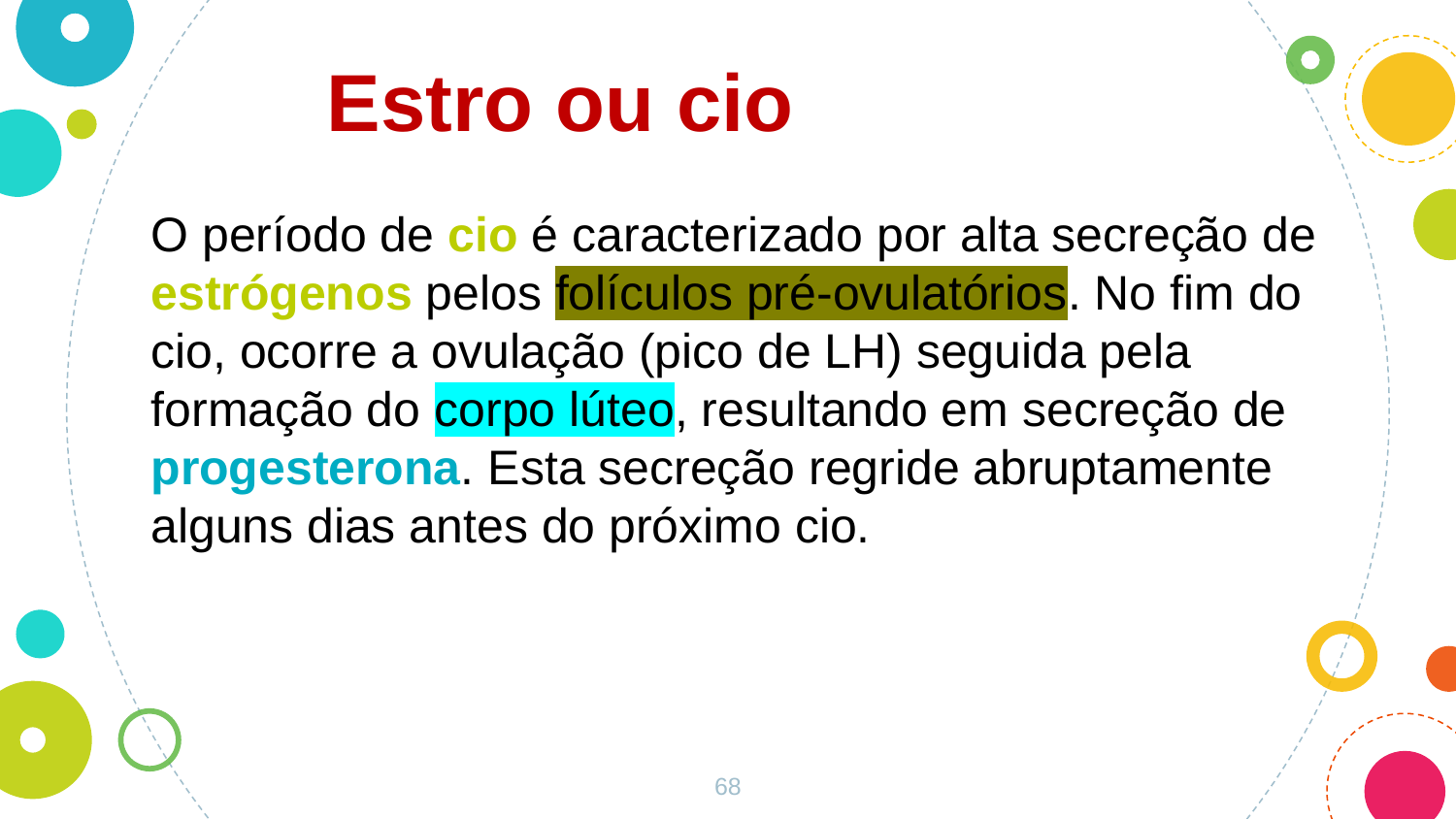

Estro ou cio
O período de cio é caracterizado por alta secreção de estrógenos pelos folículos pré-ovulatórios. No fim do cio, ocorre a ovulação (pico de LH) seguida pela formação do corpo lúteo, resultando em secreção de progesterona. Esta secreção regride abruptamente  alguns dias antes do próximo cio.

68